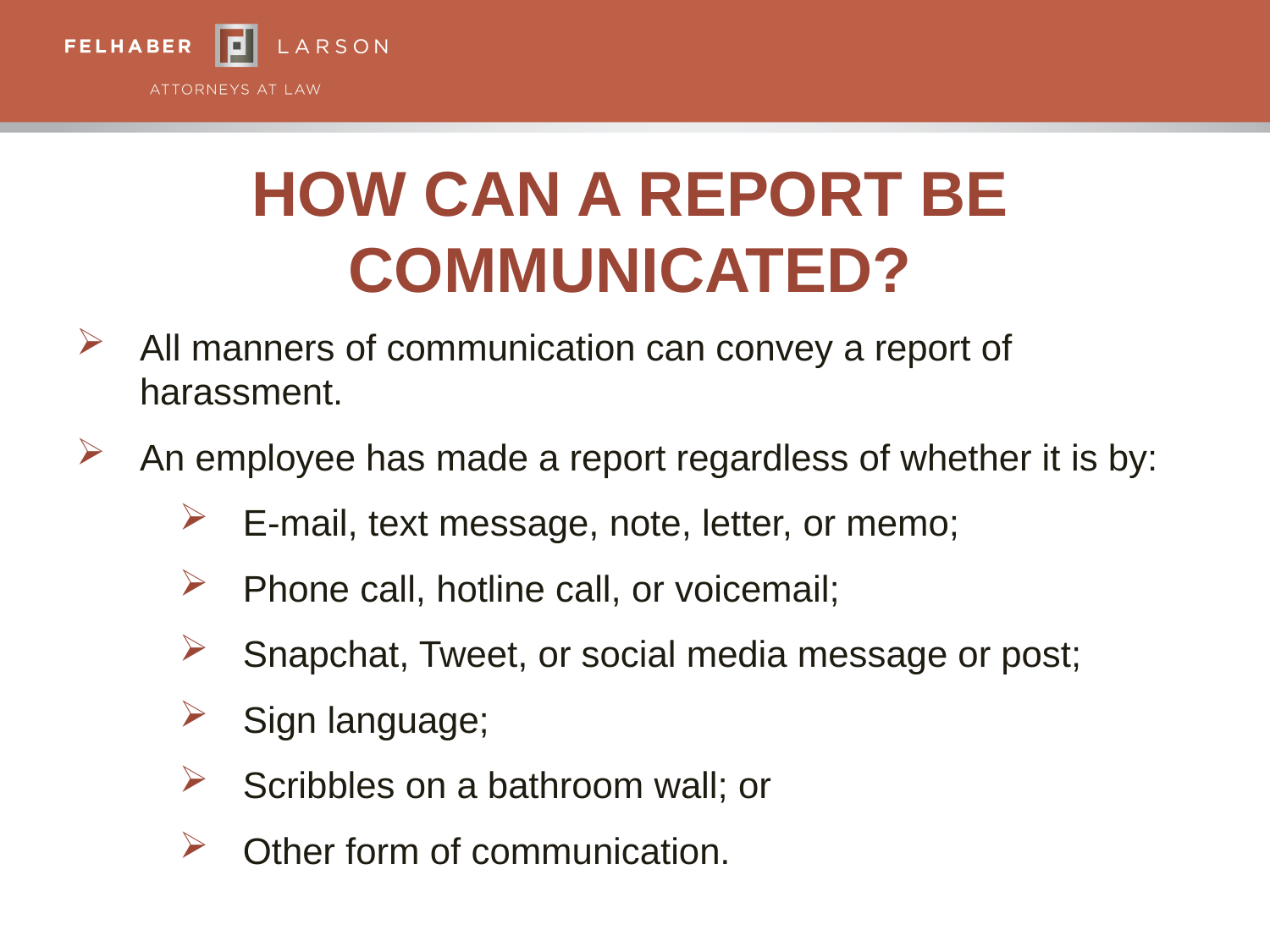

# How Can a Report Be Communicated?
All manners of communication can convey a report of harassment.
An employee has made a report regardless of whether it is by:
E-mail, text message, note, letter, or memo;
Phone call, hotline call, or voicemail;
Snapchat, Tweet, or social media message or post;
Sign language;
Scribbles on a bathroom wall; or
Other form of communication.